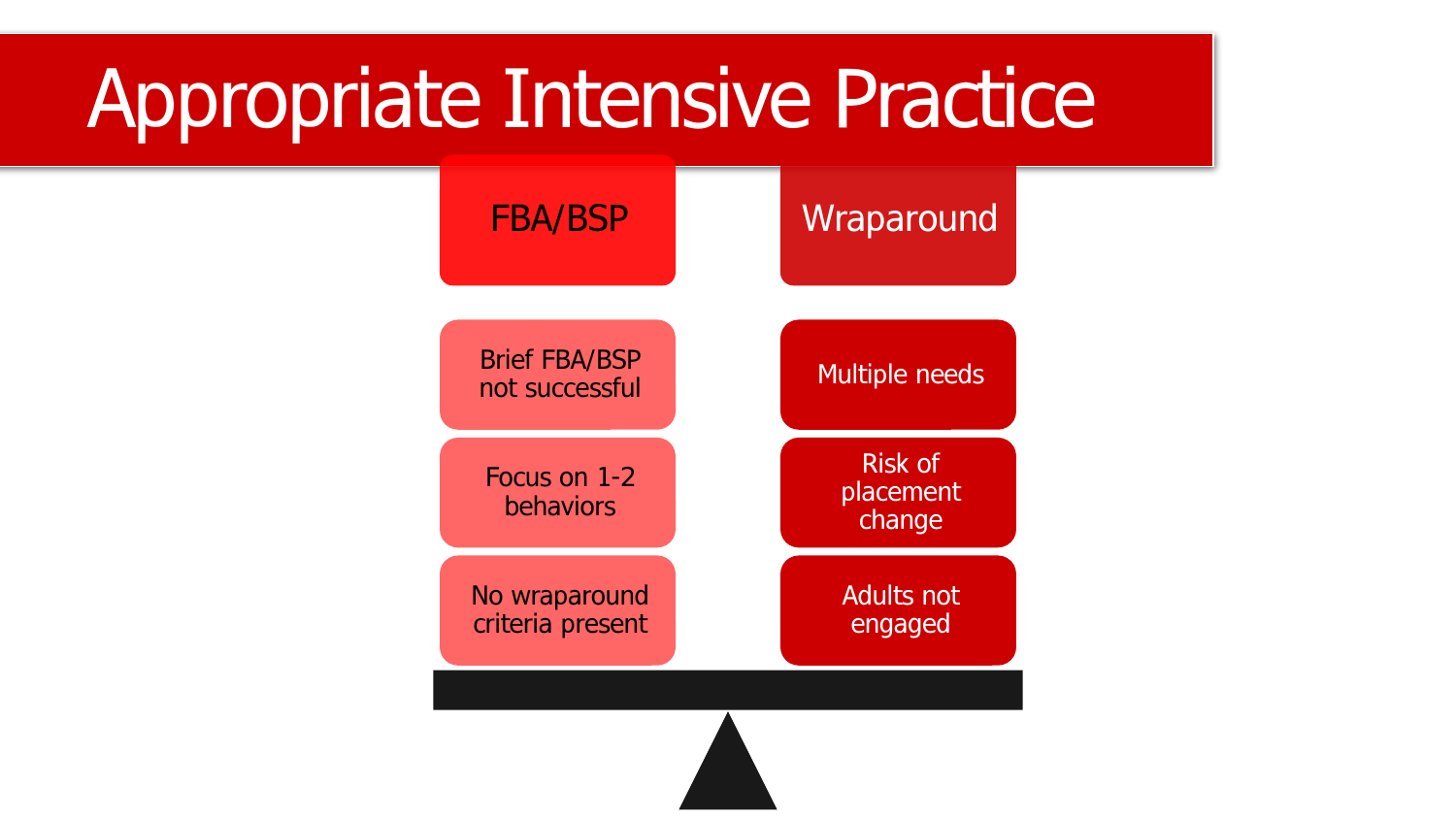

# Appropriate Intensive Practice
FBA/BSP
Wraparound
Adults not engaged
Risk of placement change
Multiple needs
No wraparound criteria present
Focus on 1-2 behaviors
Brief FBA/BSP not successful